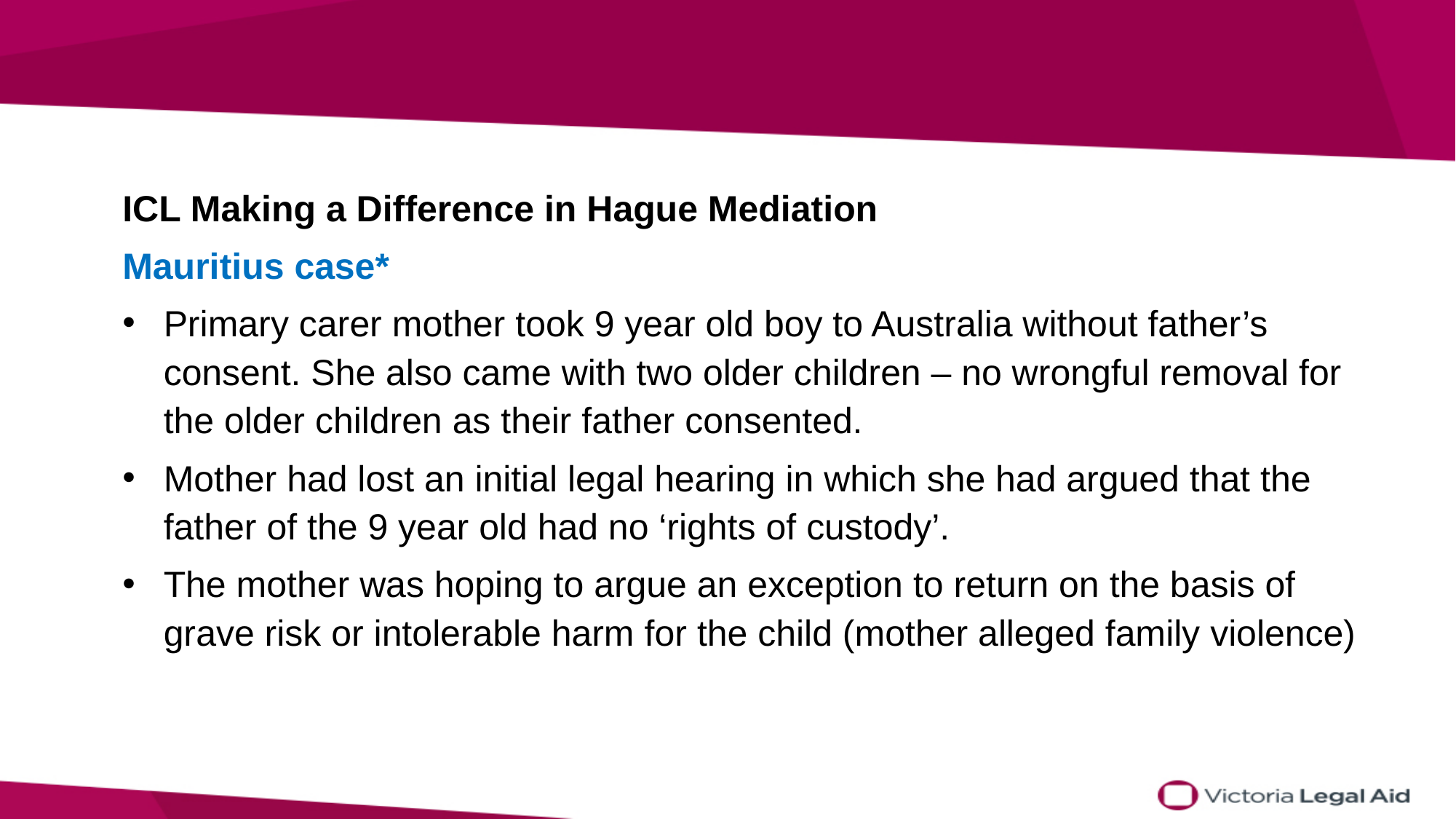

ICL Making a Difference in Hague Mediation
Mauritius case*
Primary carer mother took 9 year old boy to Australia without father’s consent. She also came with two older children – no wrongful removal for the older children as their father consented.
Mother had lost an initial legal hearing in which she had argued that the father of the 9 year old had no ‘rights of custody’.
The mother was hoping to argue an exception to return on the basis of grave risk or intolerable harm for the child (mother alleged family violence)